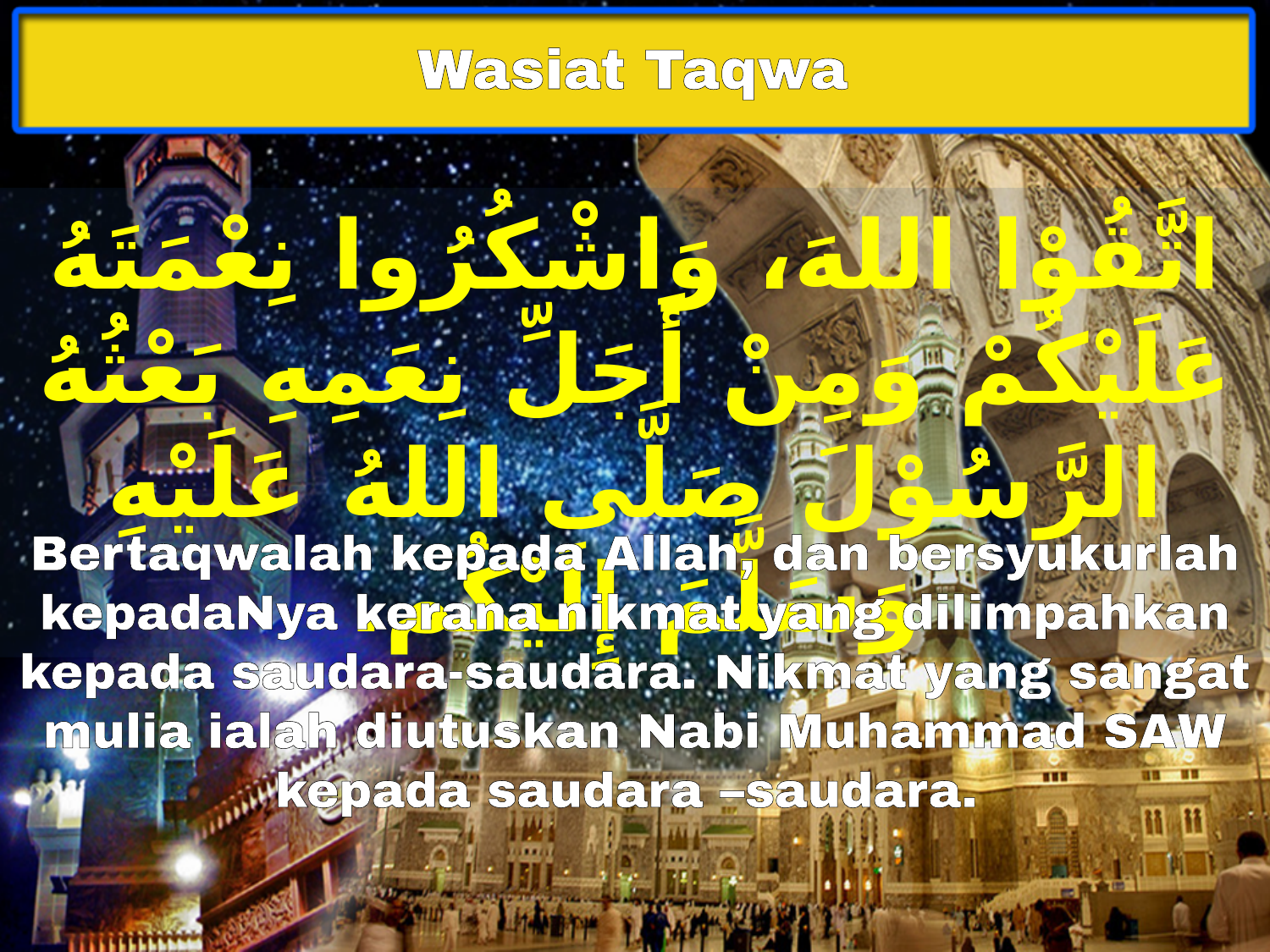

Wasiat Taqwa
اتَّقُوْا اللهَ، وَاشْكُرُوا نِعْمَتَهُ عَلَيْكُمْ وَمِنْ أَجَلِّ نِعَمِهِ بَعْثُهُ الرَّسُوْلَ صَلَّى اللهُ عَلَيْهِ وَسَلَّمَ إِلَيْكُم.
Bertaqwalah kepada Allah, dan bersyukurlah kepadaNya kerana nikmat yang dilimpahkan kepada saudara-saudara. Nikmat yang sangat mulia ialah diutuskan Nabi Muhammad SAW kepada saudara –saudara.